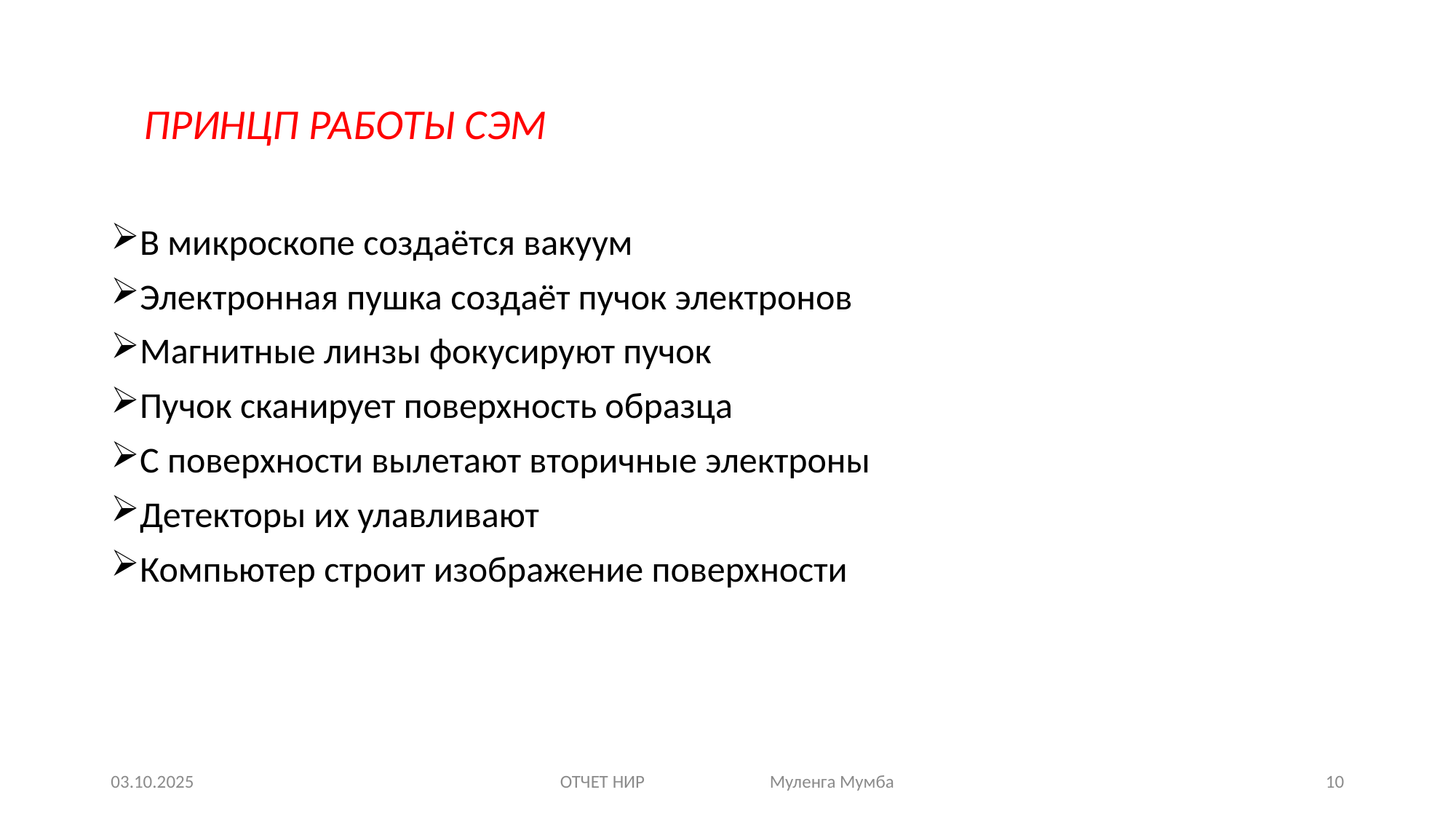

# ПРИНЦП РАБОТЫ СЭМ
В микроскопе создаётся вакуум
Электронная пушка создаёт пучок электронов
Магнитные линзы фокусируют пучок
Пучок сканирует поверхность образца
С поверхности вылетают вторичные электроны
Детекторы их улавливают
Компьютер строит изображение поверхности
03.10.2025
ОТЧЕТ НИР                              Муленга Мумба
10